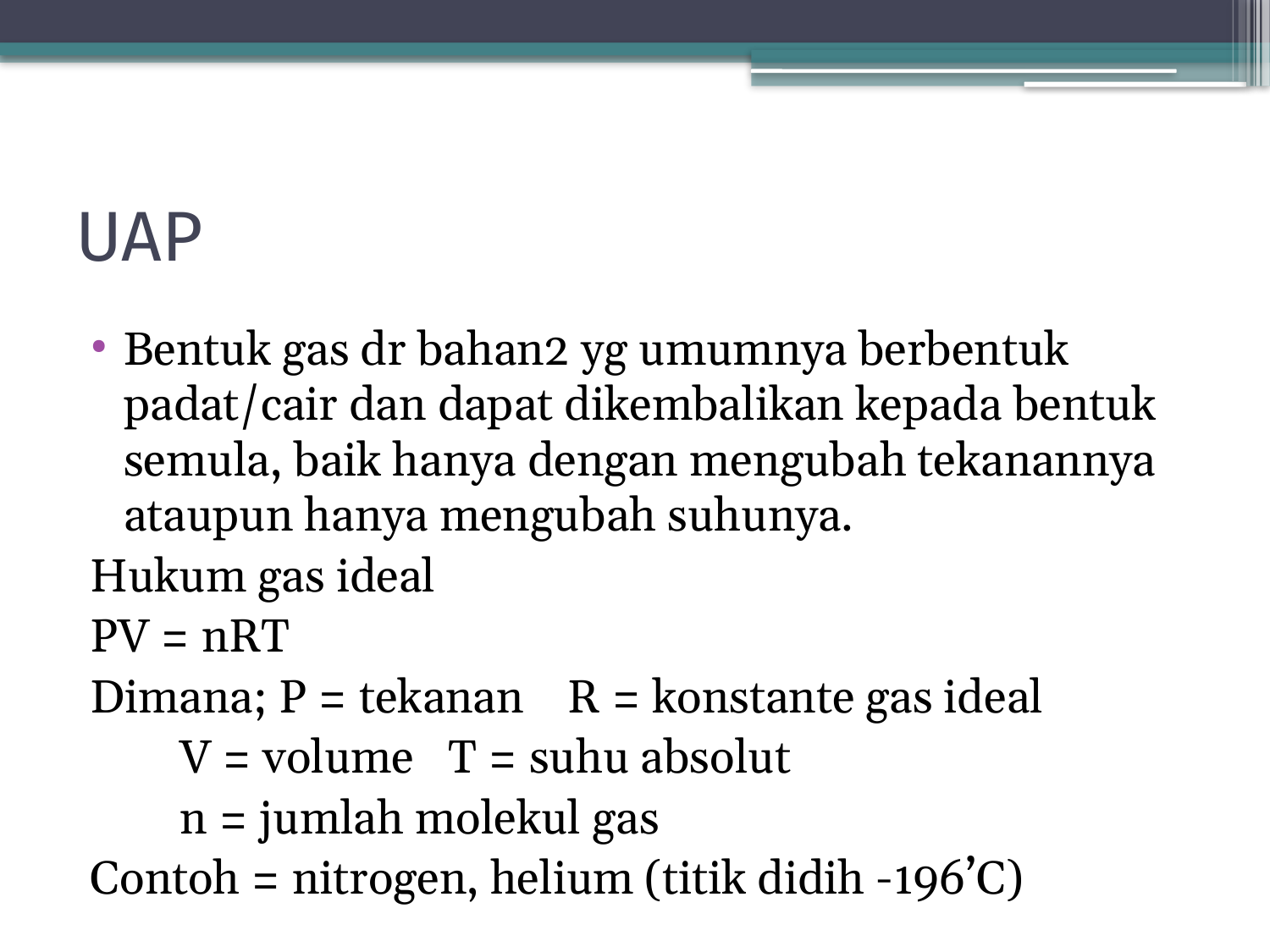

# UAP
Bentuk gas dr bahan2 yg umumnya berbentuk padat/cair dan dapat dikembalikan kepada bentuk semula, baik hanya dengan mengubah tekanannya ataupun hanya mengubah suhunya.
Hukum gas ideal
PV = nRT
Dimana; P = tekanan	R = konstante gas ideal
	        V = volume	T = suhu absolut
	        n = jumlah molekul gas
Contoh = nitrogen, helium (titik didih -196’C)